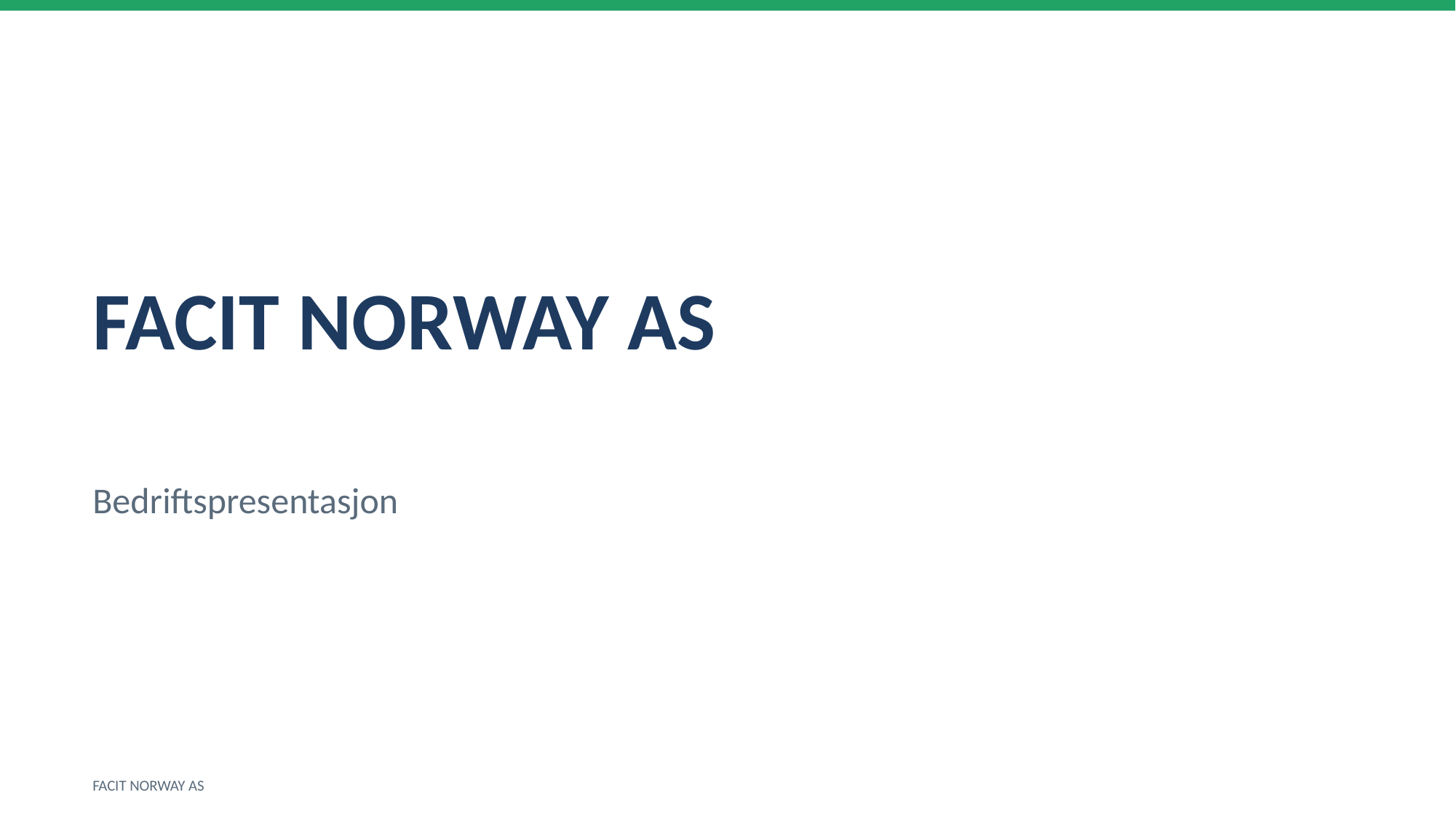

FACIT NORWAY AS
Bedriftspresentasjon
FACIT NORWAY AS